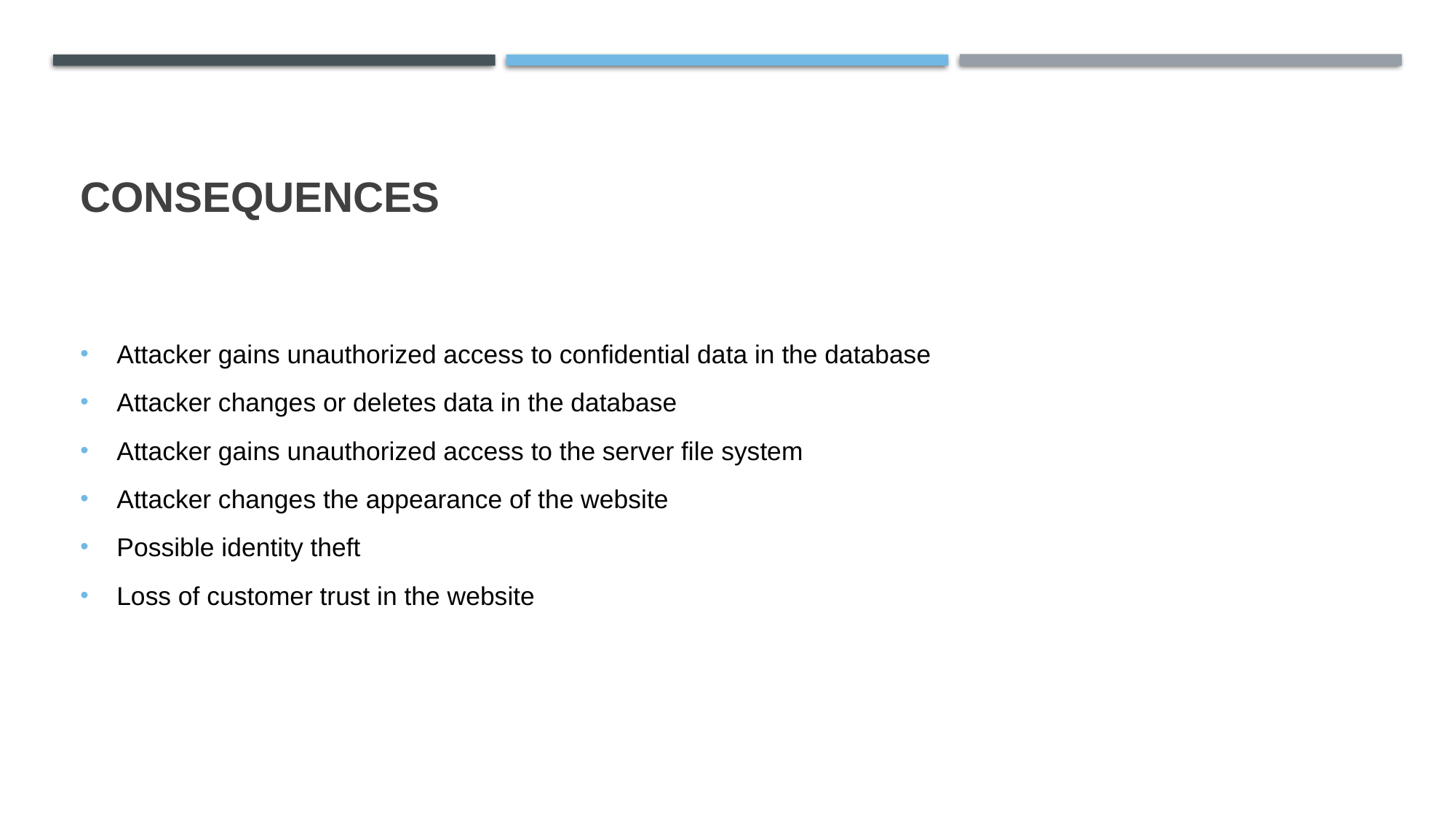

# CONsequences
Attacker gains unauthorized access to confidential data in the database
Attacker changes or deletes data in the database
Attacker gains unauthorized access to the server file system
Attacker changes the appearance of the website
Possible identity theft
Loss of customer trust in the website